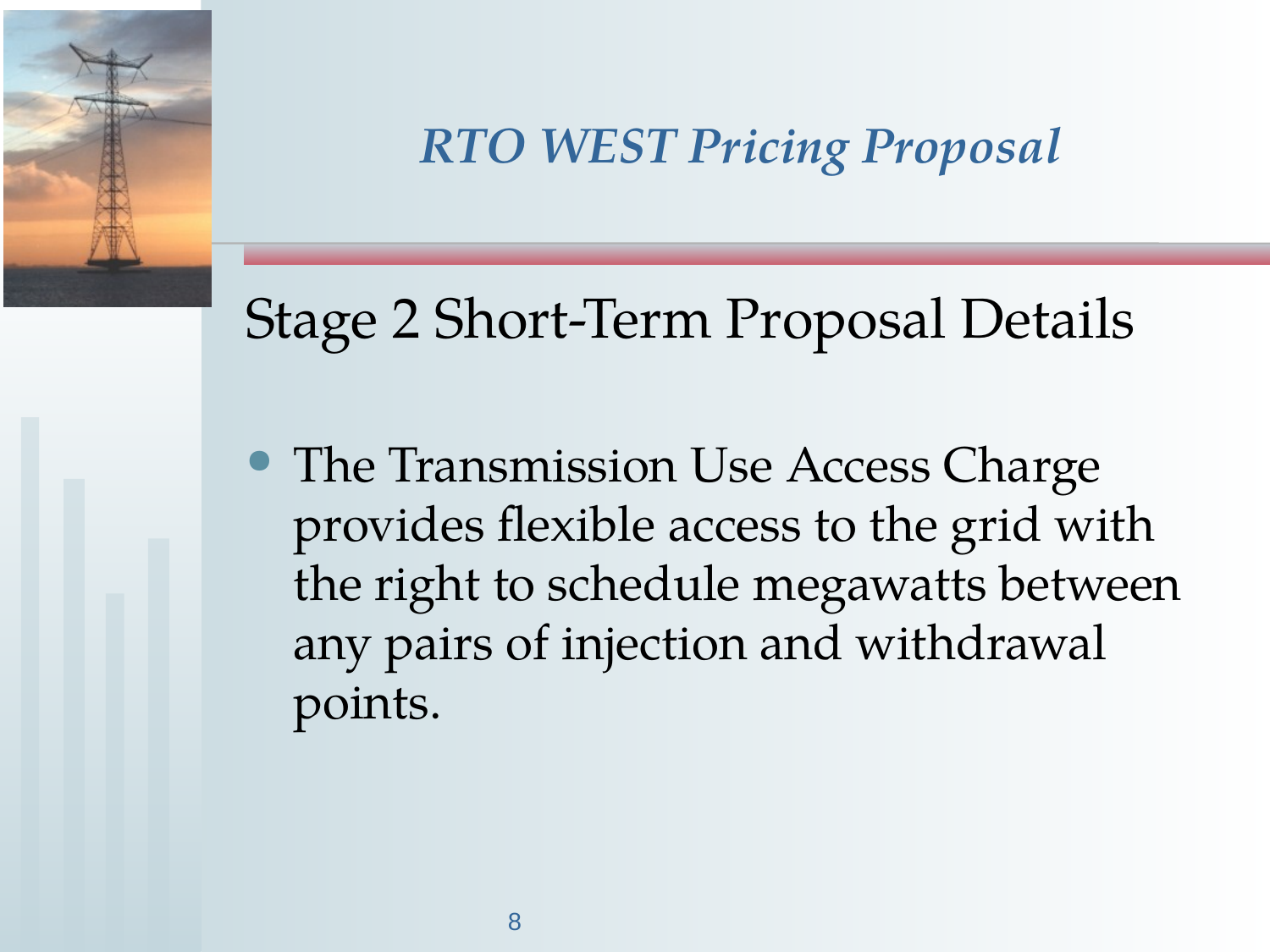

8
# RTO WEST Pricing Proposal
Stage 2 Short-Term Proposal Details

The Transmission Use Access Charge provides flexible access to the grid with the right to schedule megawatts between any pairs of injection and withdrawal points.